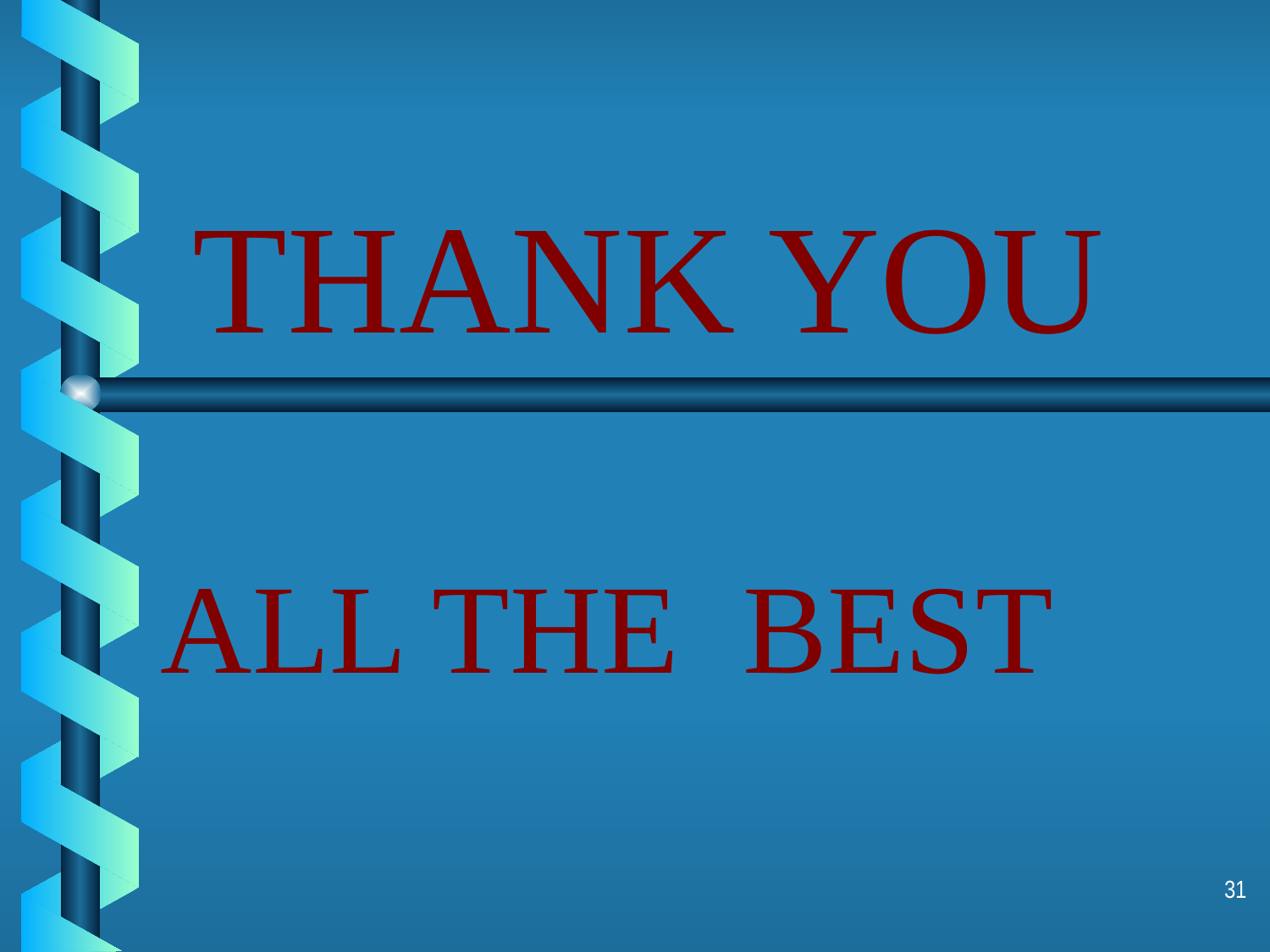

# THANK YOU
ALL THE  BEST
31